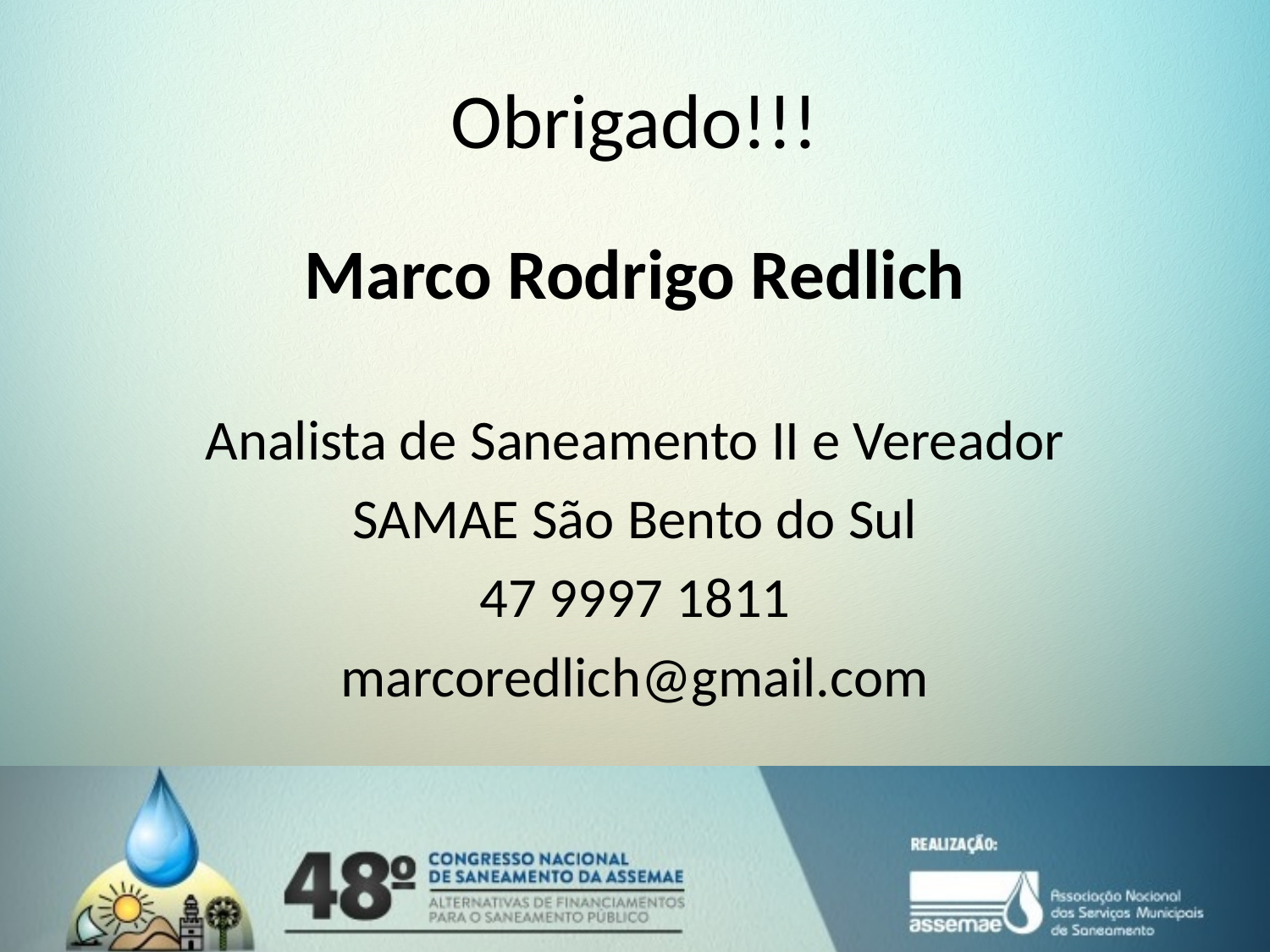

# Obrigado!!!
Marco Rodrigo Redlich

Analista de Saneamento II e Vereador
SAMAE São Bento do Sul
47 9997 1811
marcoredlich@gmail.com